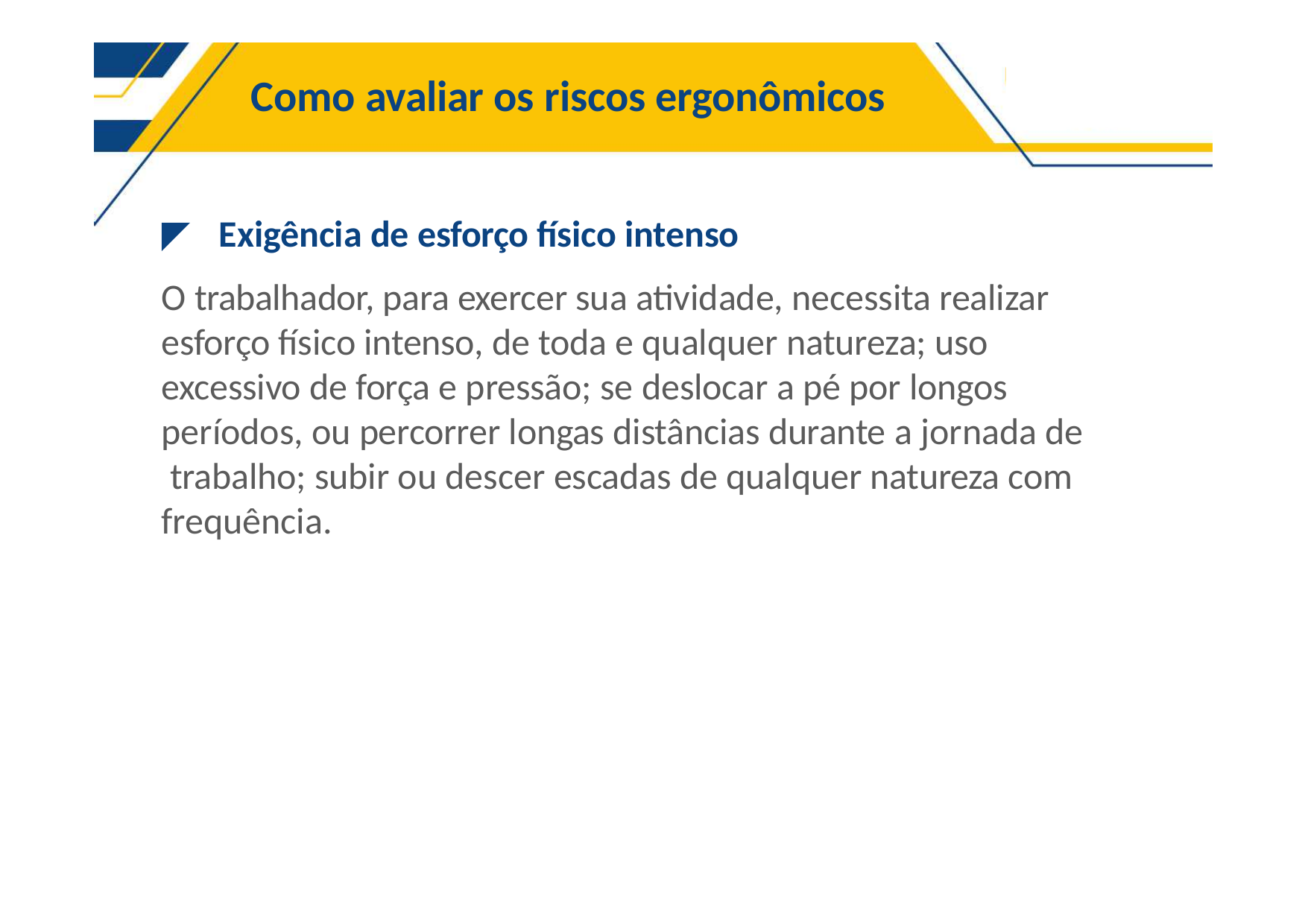

# Como avaliar os riscos ergonômicos
◤	Exigência de esforço físico intenso
O trabalhador, para exercer sua atividade, necessita realizar  esforço físico intenso, de toda e qualquer natureza; uso  excessivo de força e pressão; se deslocar a pé por longos  períodos, ou percorrer longas distâncias durante a jornada de  trabalho; subir ou descer escadas de qualquer natureza com  frequência.